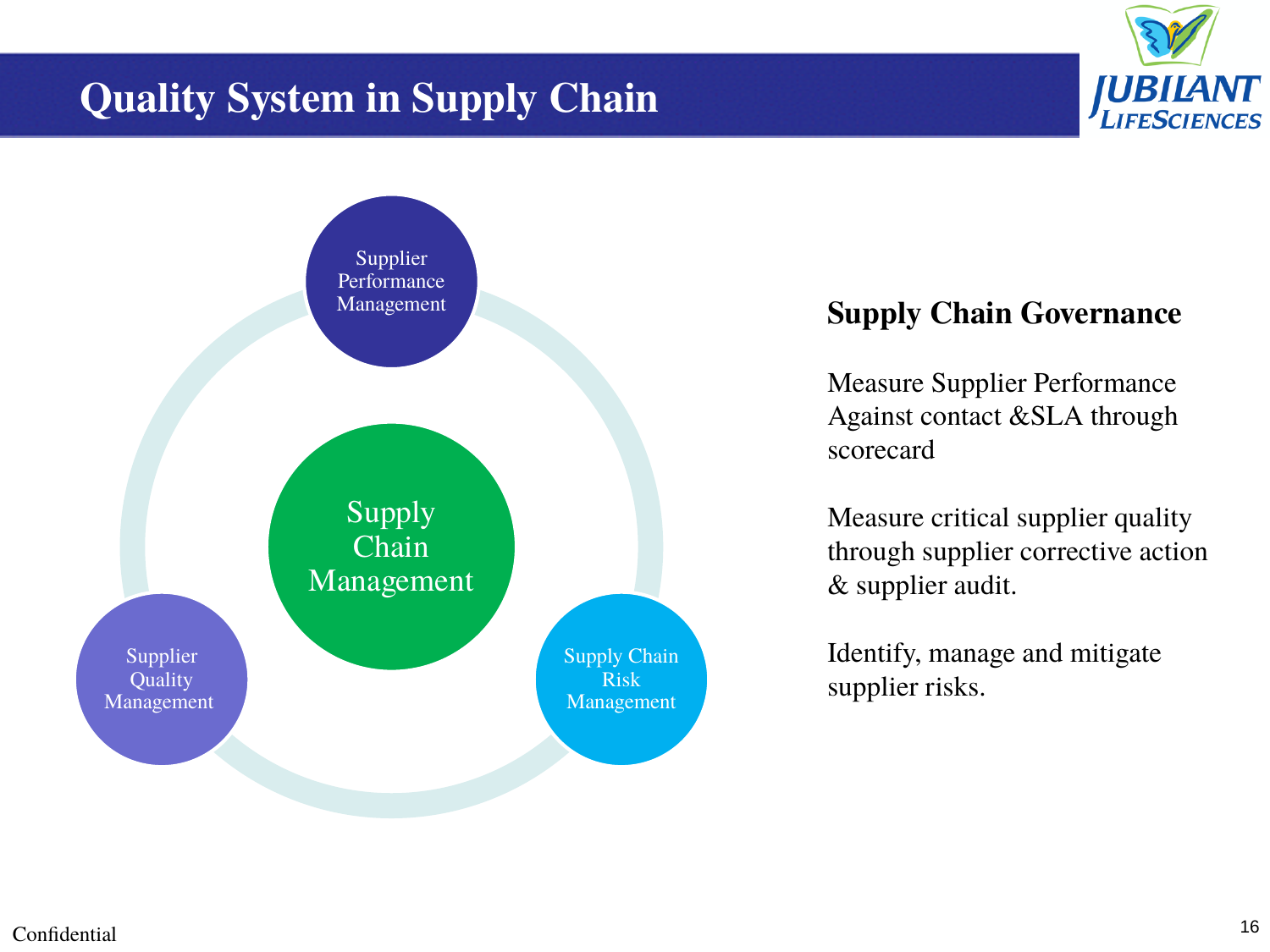

Quality System in Supply Chain
Supply Chain Management
Supplier Performance Management
Supply Chain Risk Management
Supplier Quality Management
Supply Chain Governance

Measure Supplier Performance Against contact &SLA through scorecard

Measure critical supplier quality through supplier corrective action & supplier audit.

Identify, manage and mitigate supplier risks.